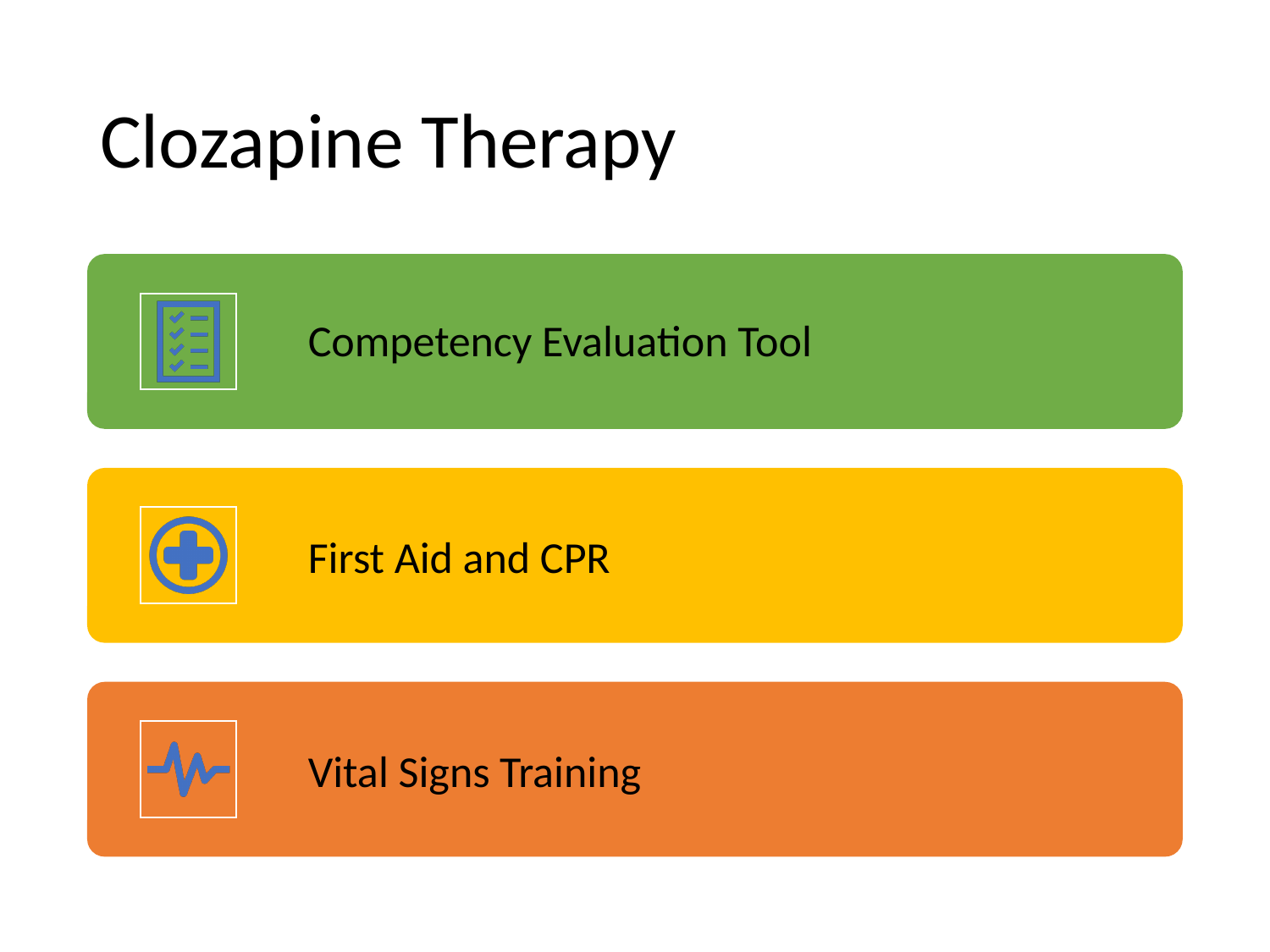

# Clozapine Therapy

Competency Evaluation Tool

First Aid and CPR
Vital Signs Training